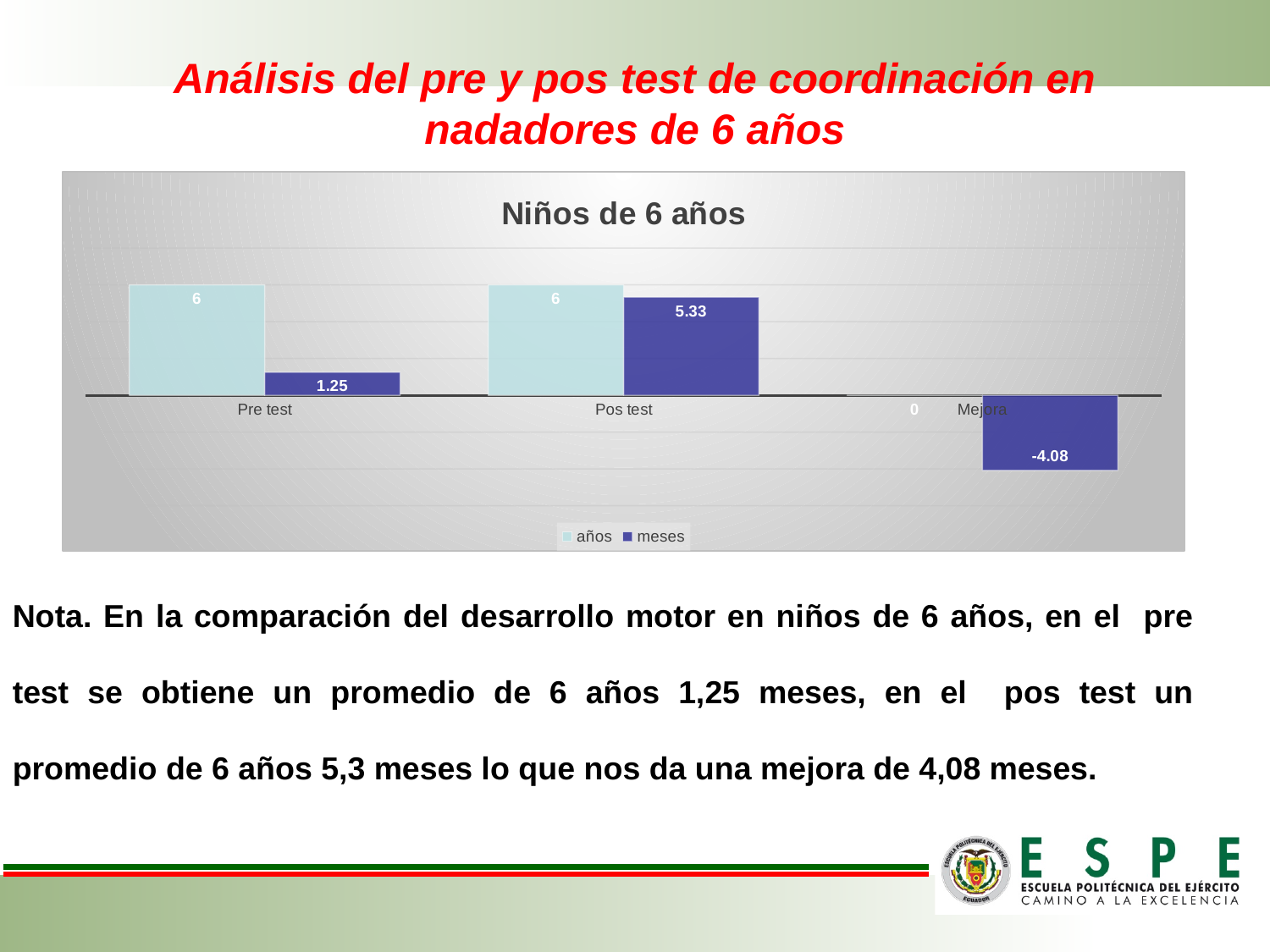

# Análisis del pre y pos test de coordinación en nadadores de 6 años

### Chart: Niños de 6 años

| Category | años | meses |
|---|---|---|
| Pre test | 6.0 | 1.25 |
| Pos test | 6.0 | 5.33 |
| Mejora | 0.0 | -4.08 |
Nota. En la comparación del desarrollo motor en niños de 6 años, en el  pre test se obtiene un promedio de 6 años 1,25 meses, en el  pos test un promedio de 6 años 5,3 meses lo que nos da una mejora de 4,08 meses.